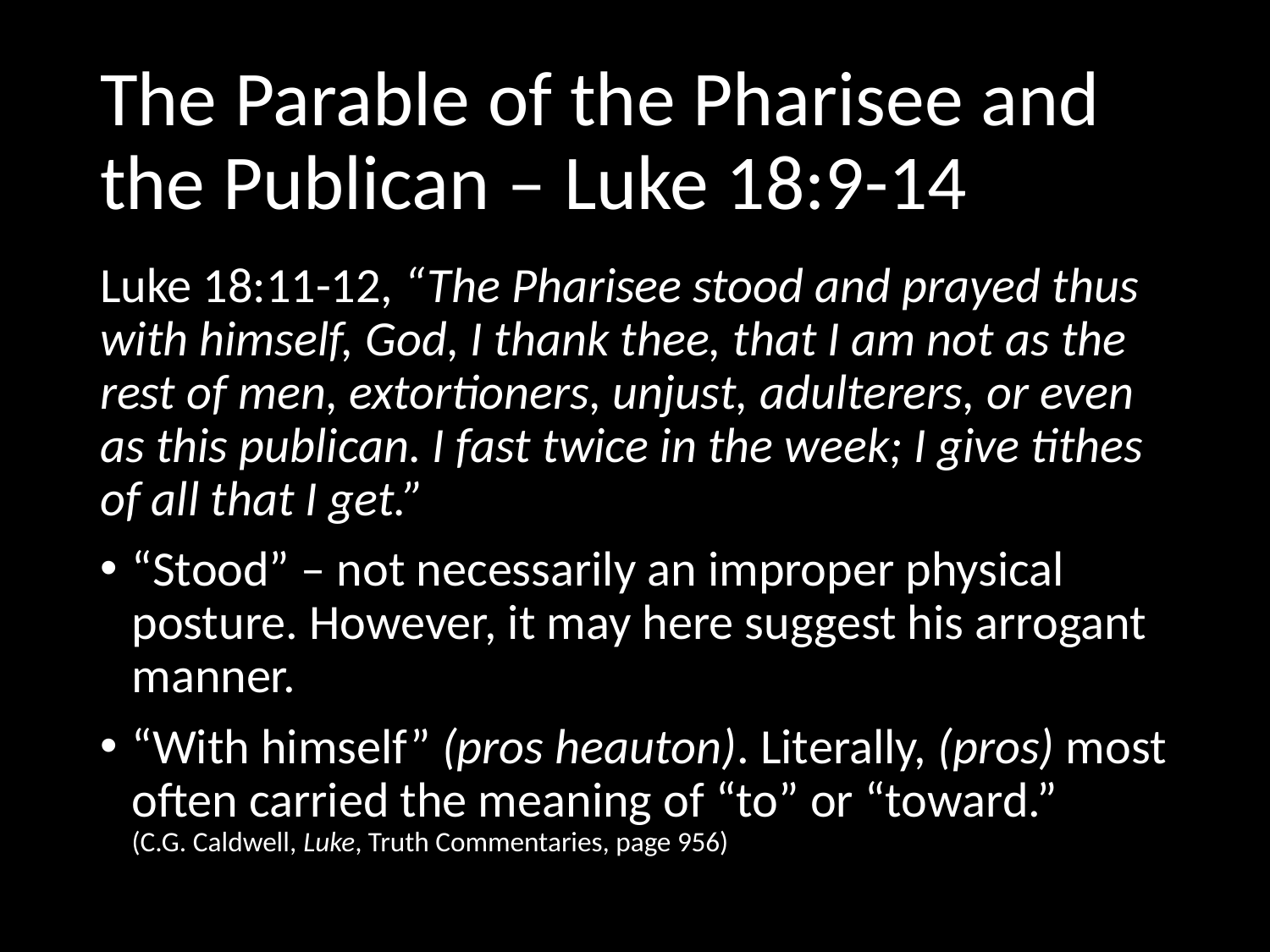

# The Parable of the Pharisee and the Publican – Luke 18:9-14
Luke 18:11-12, “The Pharisee stood and prayed thus with himself, God, I thank thee, that I am not as the rest of men, extortioners, unjust, adulterers, or even as this publican. I fast twice in the week; I give tithes of all that I get.”
“Stood” – not necessarily an improper physical posture. However, it may here suggest his arrogant manner.
“With himself” (pros heauton). Literally, (pros) most often carried the meaning of “to” or “toward.”
(C.G. Caldwell, Luke, Truth Commentaries, page 956)